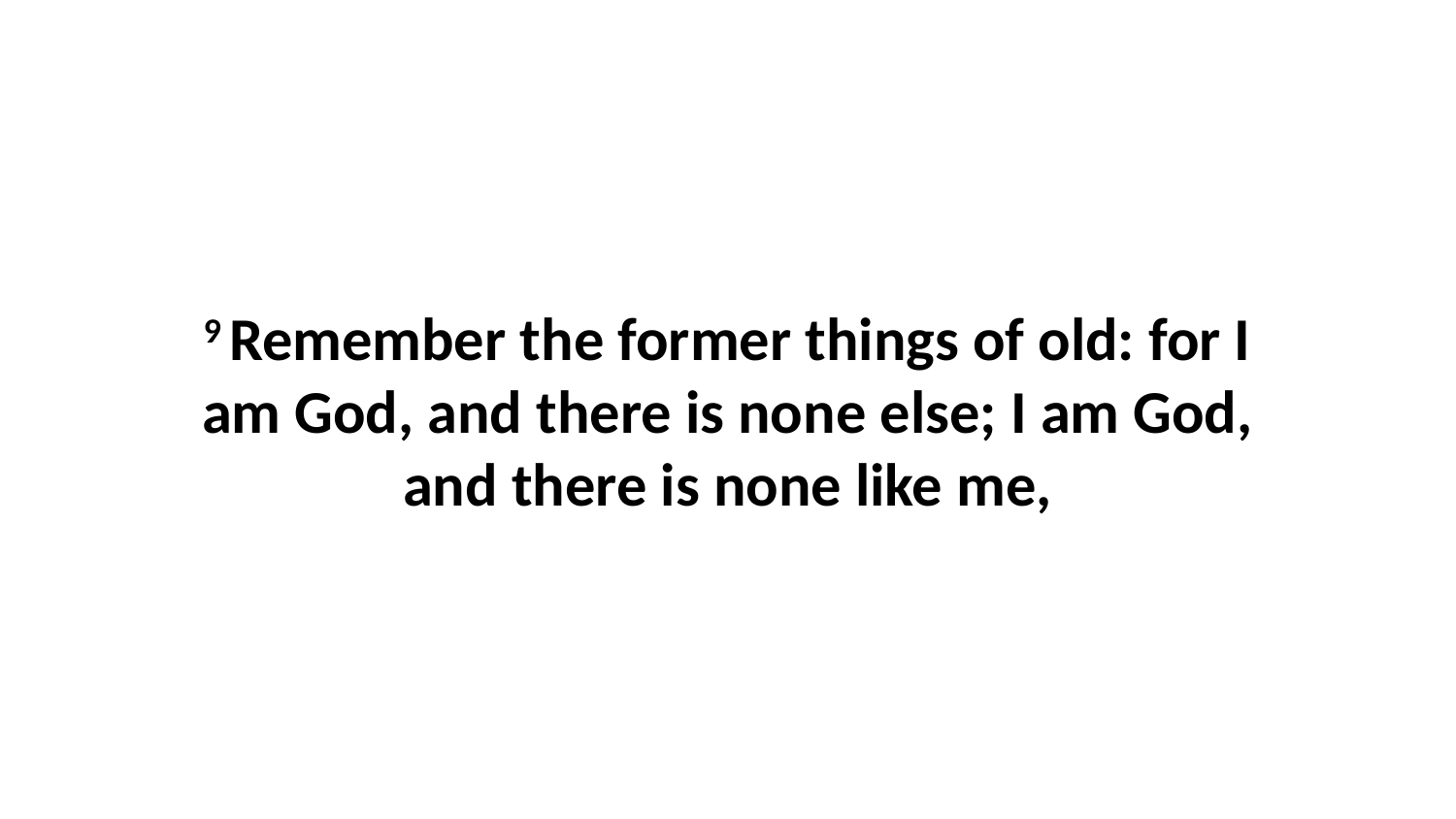

9 Remember the former things of old: for I am God, and there is none else; I am God, and there is none like me,